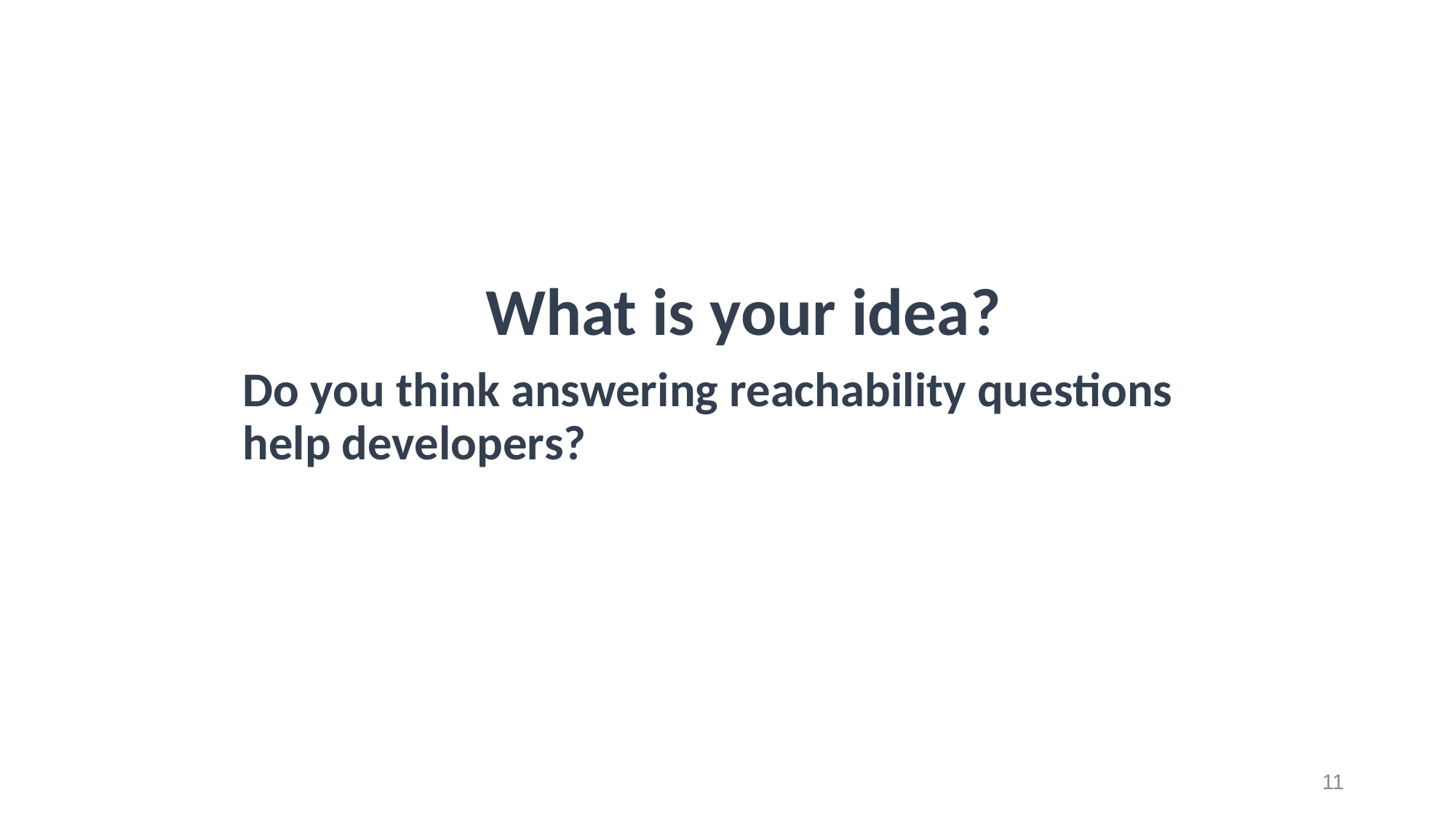

#
What is your idea?
Do you think answering reachability questions help developers?
11